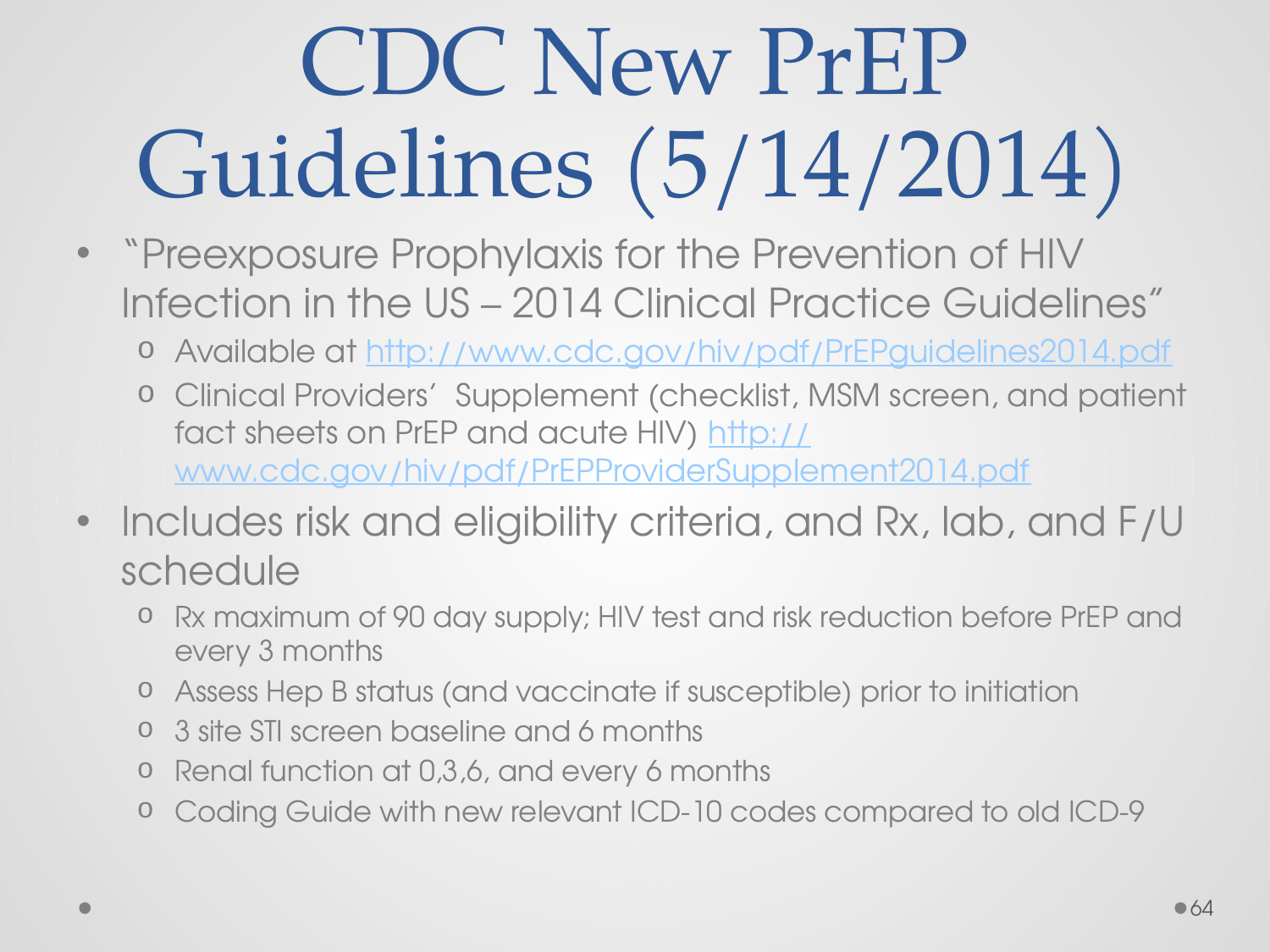

# CDC New PrEP Guidelines (5/14/2014)
“Preexposure Prophylaxis for the Prevention of HIV Infection in the US – 2014 Clinical Practice Guidelines”
Available at http://www.cdc.gov/hiv/pdf/PrEPguidelines2014.pdf
Clinical Providers’  Supplement (checklist, MSM screen, and patient fact sheets on PrEP and acute HIV) http://www.cdc.gov/hiv/pdf/PrEPProviderSupplement2014.pdf
Includes risk and eligibility criteria, and Rx, lab, and F/U schedule
Rx maximum of 90 day supply; HIV test and risk reduction before PrEP and every 3 months
Assess Hep B status (and vaccinate if susceptible) prior to initiation
3 site STI screen baseline and 6 months
Renal function at 0,3,6, and every 6 months
Coding Guide with new relevant ICD-10 codes compared to old ICD-9

64